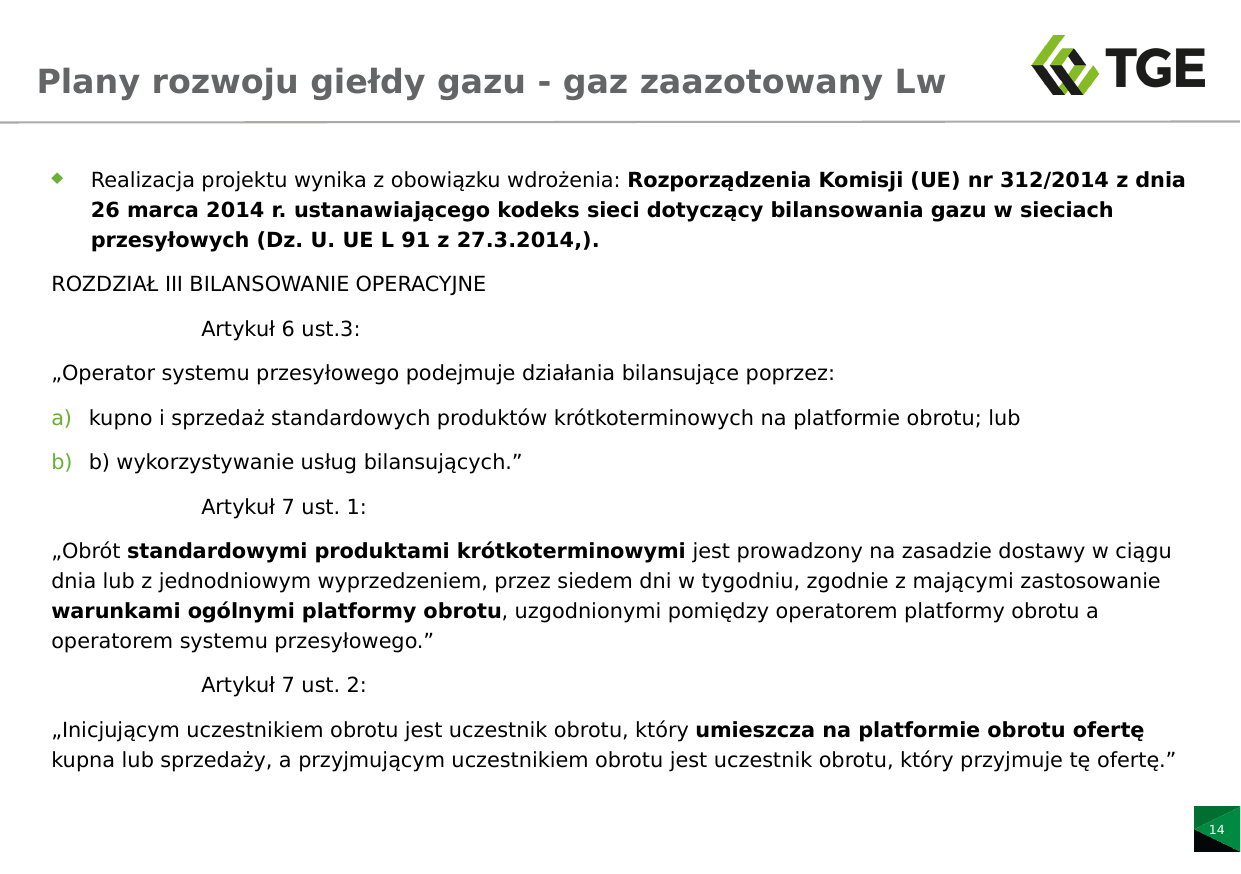

# Plany rozwoju giełdy gazu - gaz zaazotowany Lw
Realizacja projektu wynika z obowiązku wdrożenia: Rozporządzenia Komisji (UE) nr 312/2014 z dnia 26 marca 2014 r. ustanawiającego kodeks sieci dotyczący bilansowania gazu w sieciach przesyłowych (Dz. U. UE L 91 z 27.3.2014,).
ROZDZIAŁ III BILANSOWANIE OPERACYJNE
	Artykuł 6 ust.3:
„Operator systemu przesyłowego podejmuje działania bilansujące poprzez:
kupno i sprzedaż standardowych produktów krótkoterminowych na platformie obrotu; lub
b) wykorzystywanie usług bilansujących.”
	Artykuł 7 ust. 1:
„Obrót standardowymi produktami krótkoterminowymi jest prowadzony na zasadzie dostawy w ciągu dnia lub z jednodniowym wyprzedzeniem, przez siedem dni w tygodniu, zgodnie z mającymi zastosowanie warunkami ogólnymi platformy obrotu, uzgodnionymi pomiędzy operatorem platformy obrotu a operatorem systemu przesyłowego.”
	Artykuł 7 ust. 2:
„Inicjującym uczestnikiem obrotu jest uczestnik obrotu, który umieszcza na platformie obrotu ofertę kupna lub sprzedaży, a przyjmującym uczestnikiem obrotu jest uczestnik obrotu, który przyjmuje tę ofertę.”

14